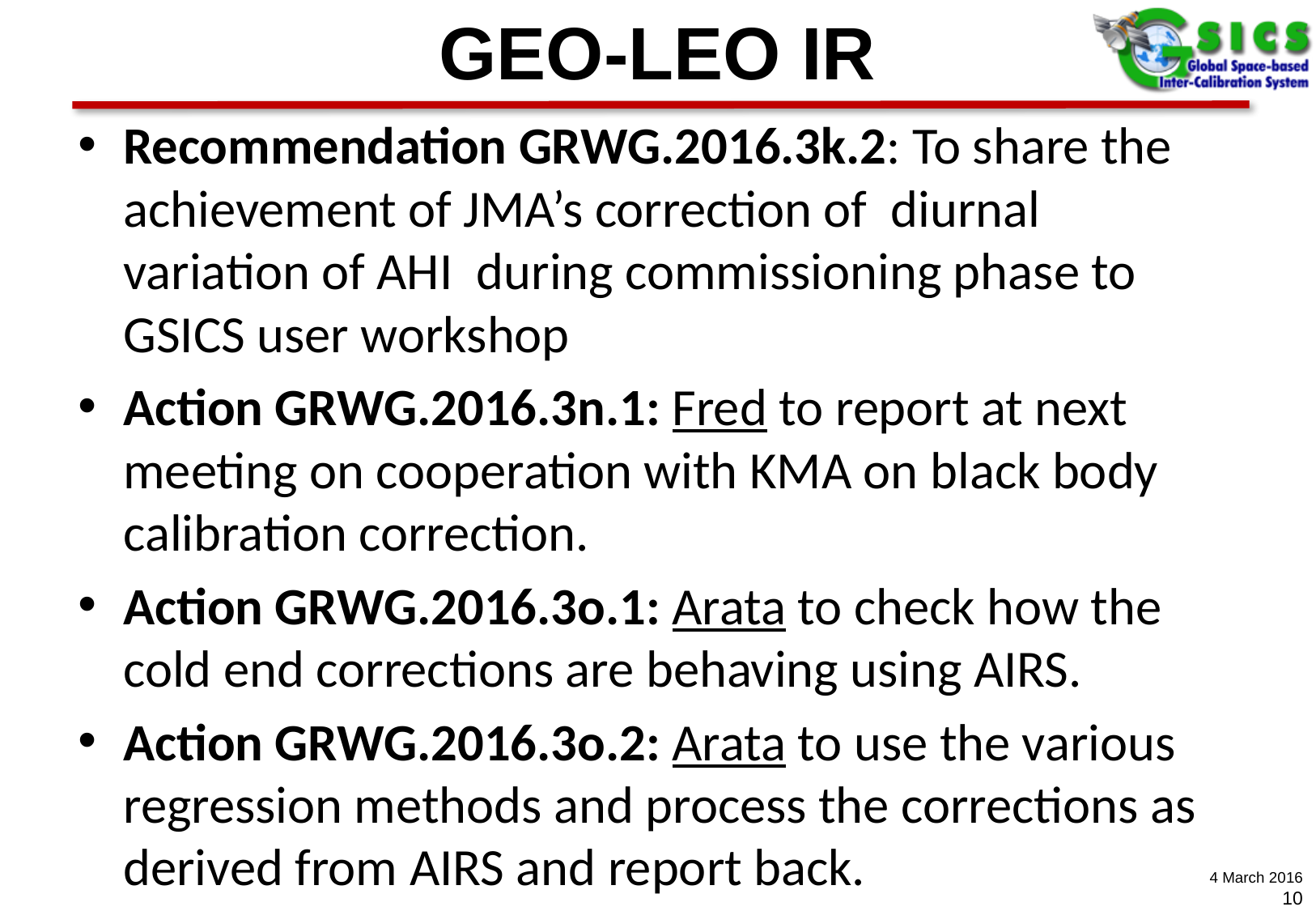

# GEO-LEO IR
Recommendation GRWG.2016.3k.2: To share the achievement of JMA’s correction of  diurnal variation of AHI  during commissioning phase to GSICS user workshop
Action GRWG.2016.3n.1: Fred to report at next meeting on cooperation with KMA on black body calibration correction.
Action GRWG.2016.3o.1: Arata to check how the cold end corrections are behaving using AIRS.
Action GRWG.2016.3o.2: Arata to use the various regression methods and process the corrections as derived from AIRS and report back.